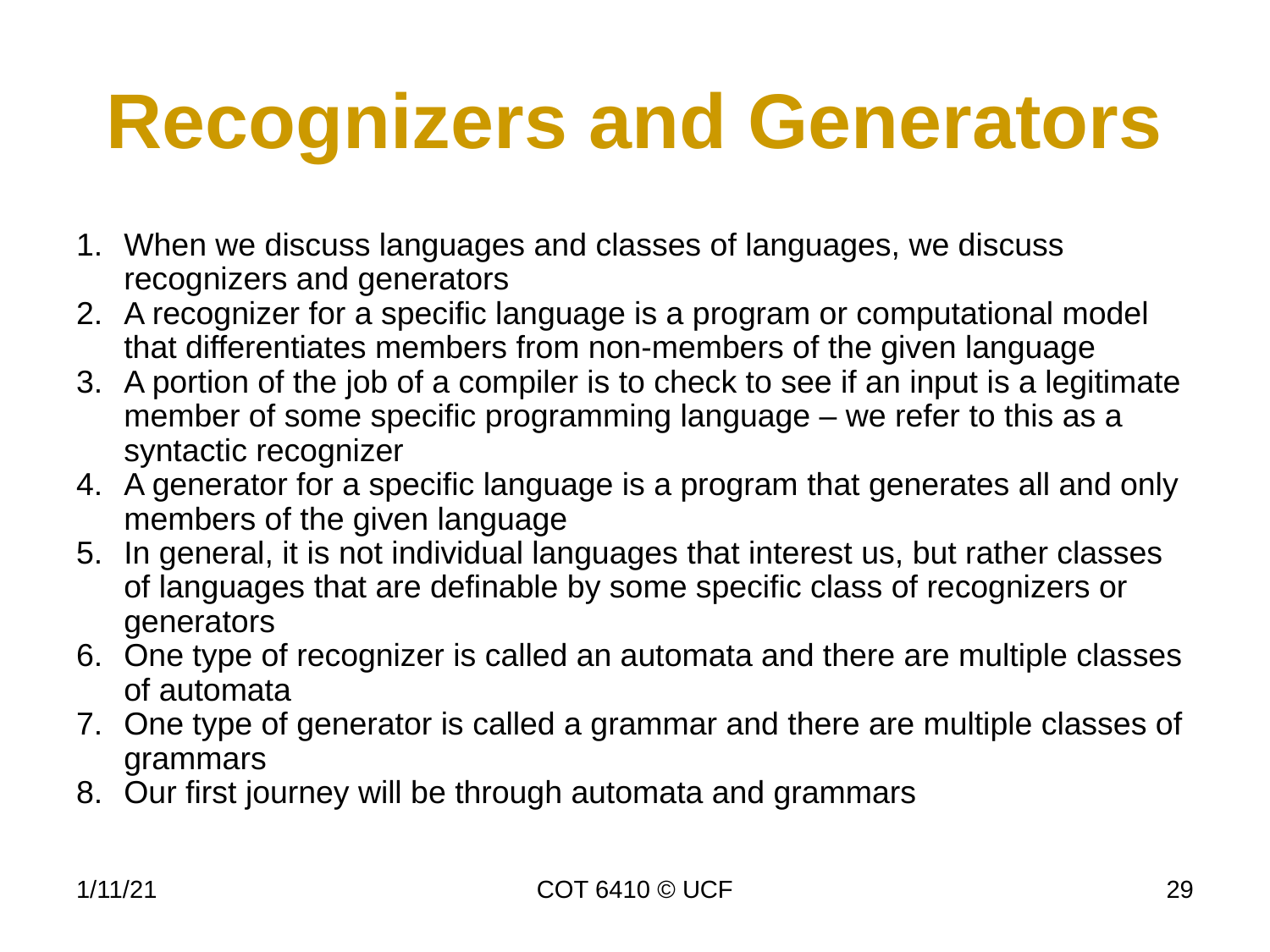

# Recognizers and Generators
When we discuss languages and classes of languages, we discuss recognizers and generators
A recognizer for a specific language is a program or computational model that differentiates members from non-members of the given language
A portion of the job of a compiler is to check to see if an input is a legitimate member of some specific programming language – we refer to this as a syntactic recognizer
A generator for a specific language is a program that generates all and only members of the given language
In general, it is not individual languages that interest us, but rather classes of languages that are definable by some specific class of recognizers or generators
One type of recognizer is called an automata and there are multiple classes of automata
One type of generator is called a grammar and there are multiple classes of grammars
Our first journey will be through automata and grammars

1/11/21
COT 6410 © UCF
29